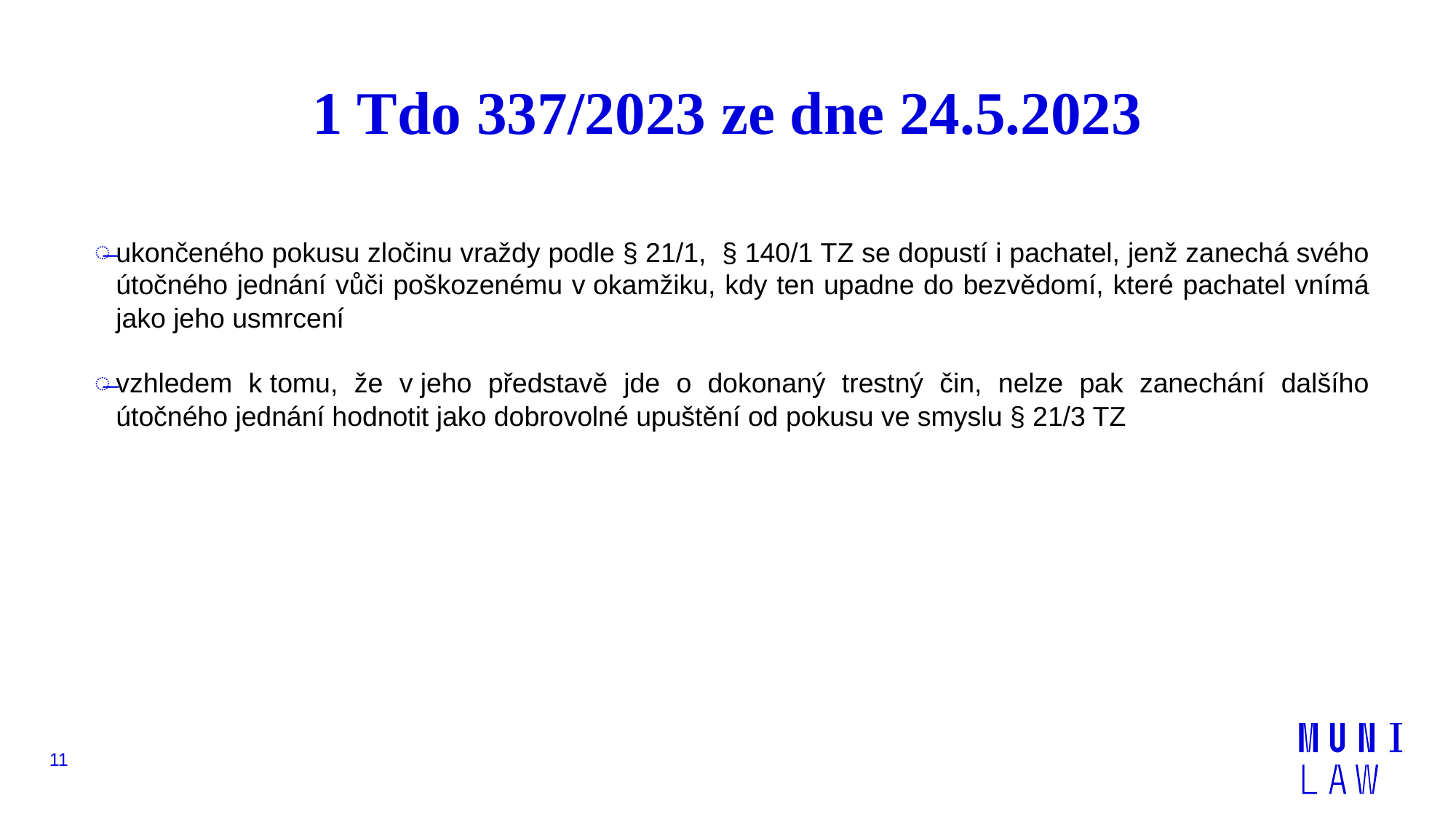

# 1 Tdo 337/2023 ze dne 24.5.2023

ukončeného pokusu zločinu vraždy podle § 21/1,  § 140/1 TZ se dopustí i pachatel, jenž zanechá svého útočného jednání vůči poškozenému v okamžiku, kdy ten upadne do bezvědomí, které pachatel vnímá jako jeho usmrcení

vzhledem k tomu, že v jeho představě jde o dokonaný trestný čin, nelze pak zanechání dalšího útočného jednání hodnotit jako dobrovolné upuštění od pokusu ve smyslu § 21/3 TZ

11